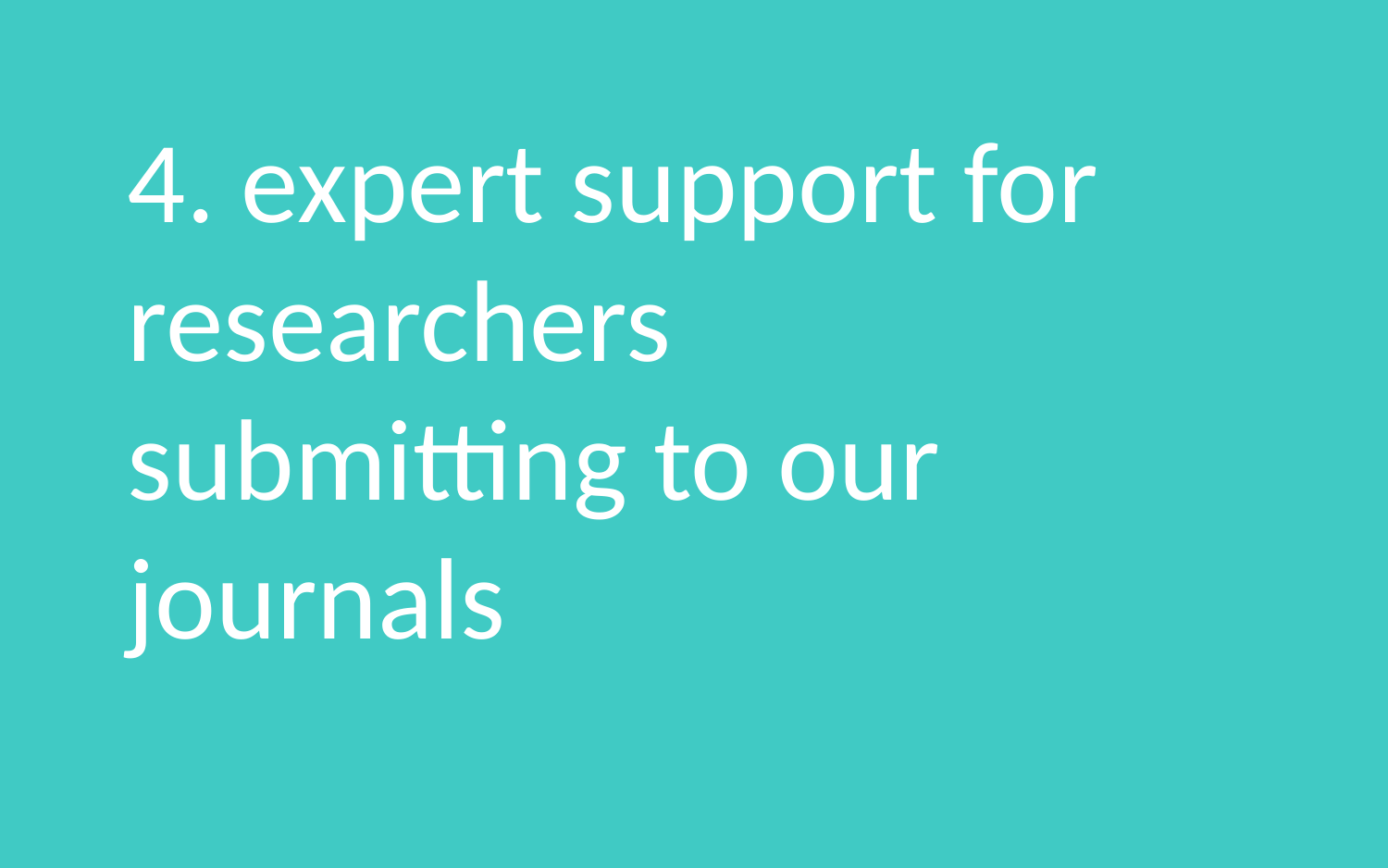

4. expert support for researchers submitting to our journals